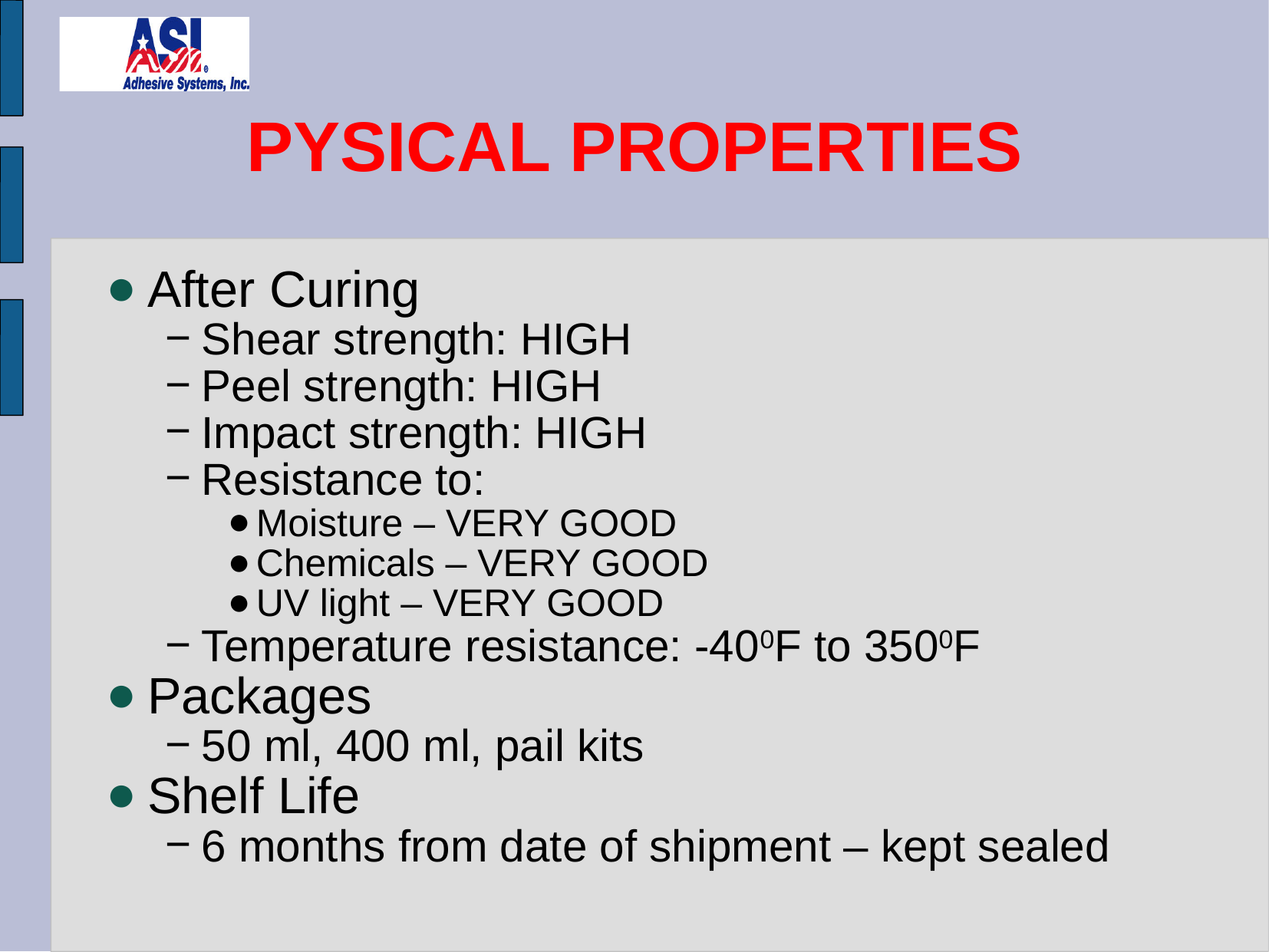

# PYSICAL PROPERTIES
After Curing
Shear strength: HIGH
Peel strength: HIGH
Impact strength: HIGH
Resistance to:
Moisture – VERY GOOD
Chemicals – VERY GOOD
UV light – VERY GOOD
Temperature resistance: -400F to 3500F
Packages
50 ml, 400 ml, pail kits
Shelf Life
6 months from date of shipment – kept sealed